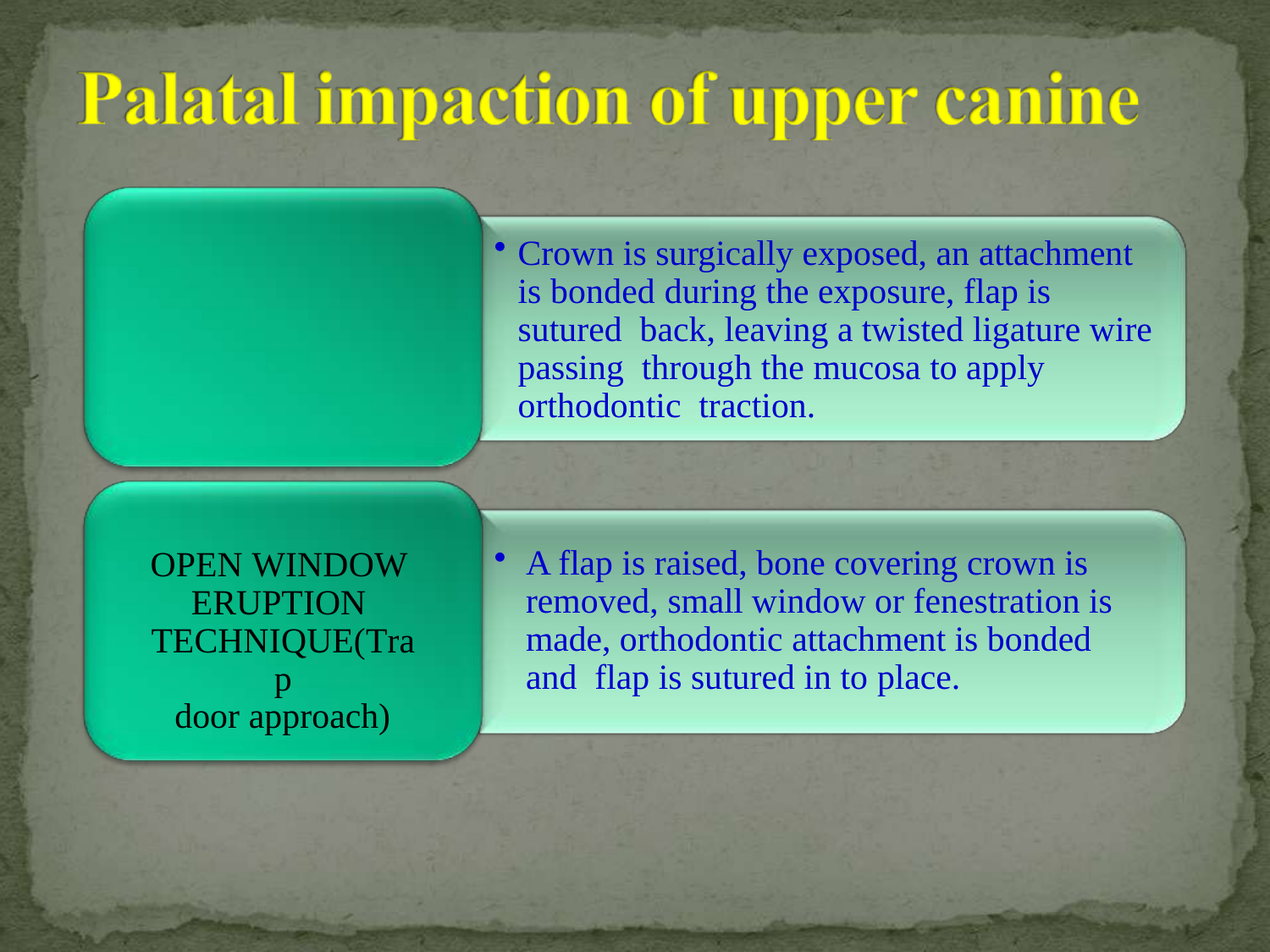

Crown is surgically exposed, an attachment  is bonded during the exposure, flap is sutured  back, leaving a twisted ligature wire passing  through the mucosa to apply orthodontic  traction.
CLOSED ERUPTION

A flap is raised, bone covering crown is  removed, small window or fenestration is  made, orthodontic attachment is bonded and  flap is sutured in to place.
OPEN WINDOW  ERUPTION  TECHNIQUE(Trap
door approach)